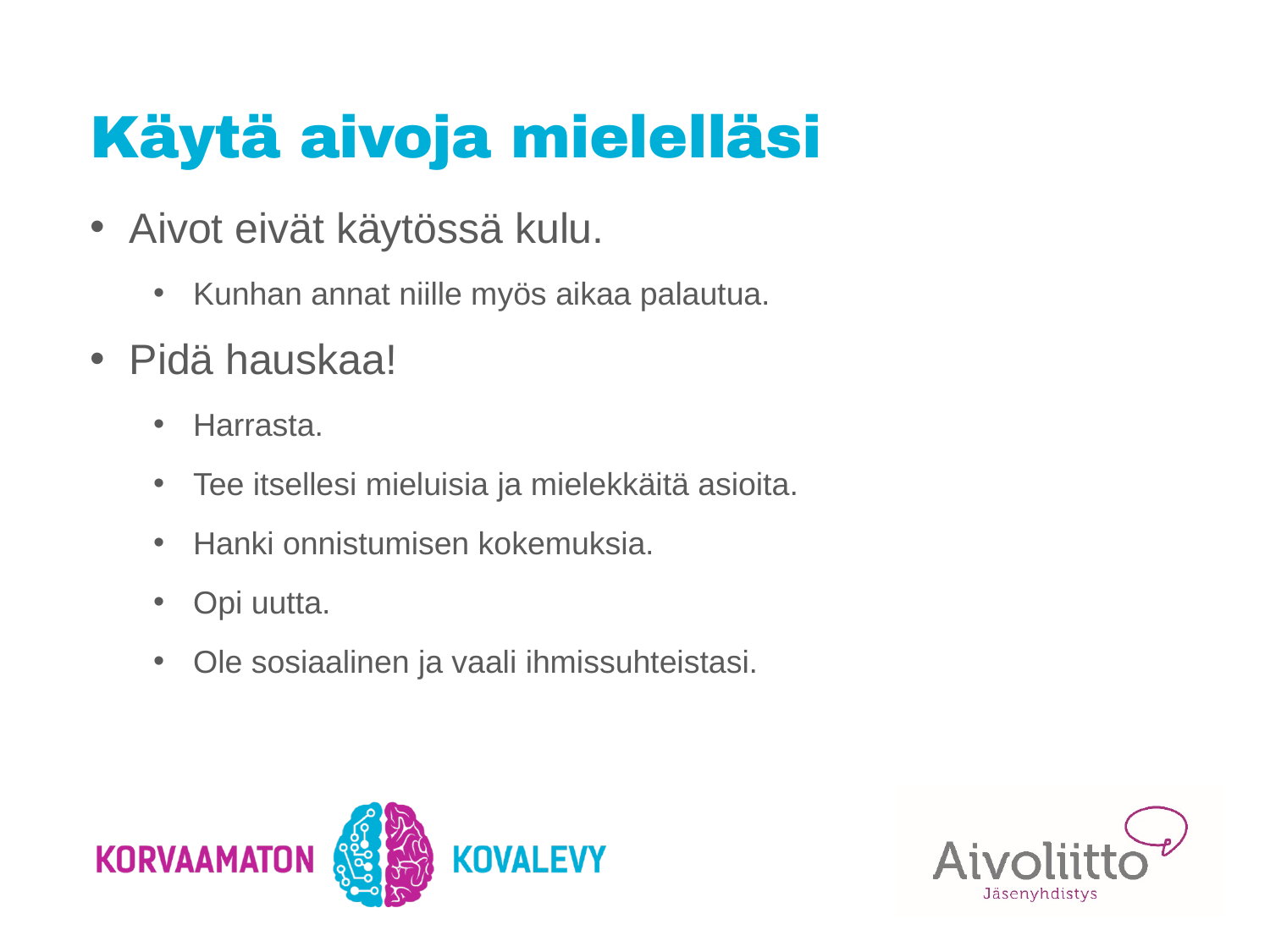

# Käytä aivoja mielelläsi
Aivot eivät käytössä kulu.
Kunhan annat niille myös aikaa palautua.
Pidä hauskaa!
Harrasta.
Tee itsellesi mieluisia ja mielekkäitä asioita.
Hanki onnistumisen kokemuksia.
Opi uutta.
Ole sosiaalinen ja vaali ihmissuhteistasi.